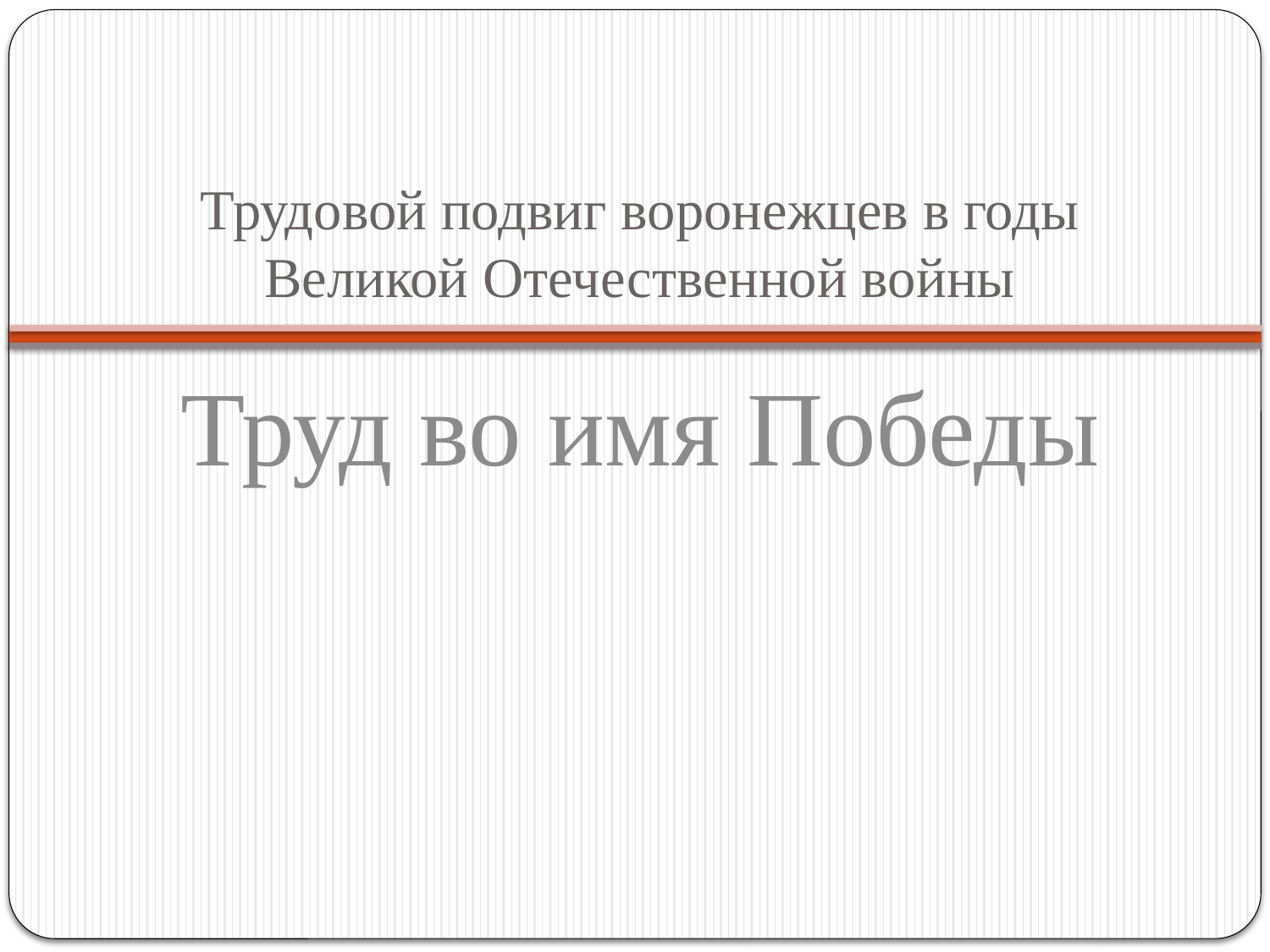

# Трудовой подвиг воронежцев в годы Великой Отечественной войны
Труд во имя Победы